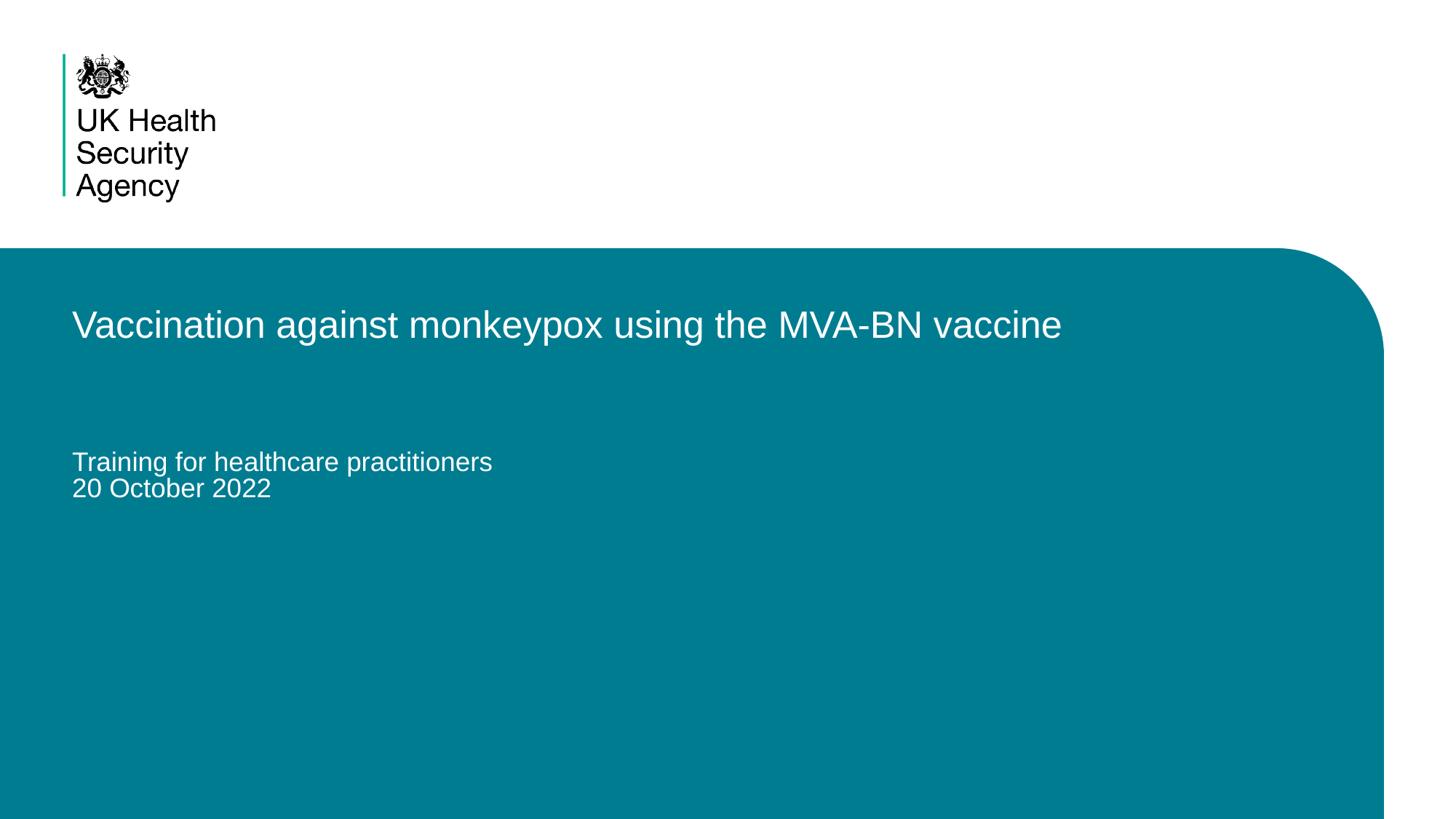

# Vaccination against monkeypox using the MVA-BN vaccine Training for healthcare practitioners 20 October 2022